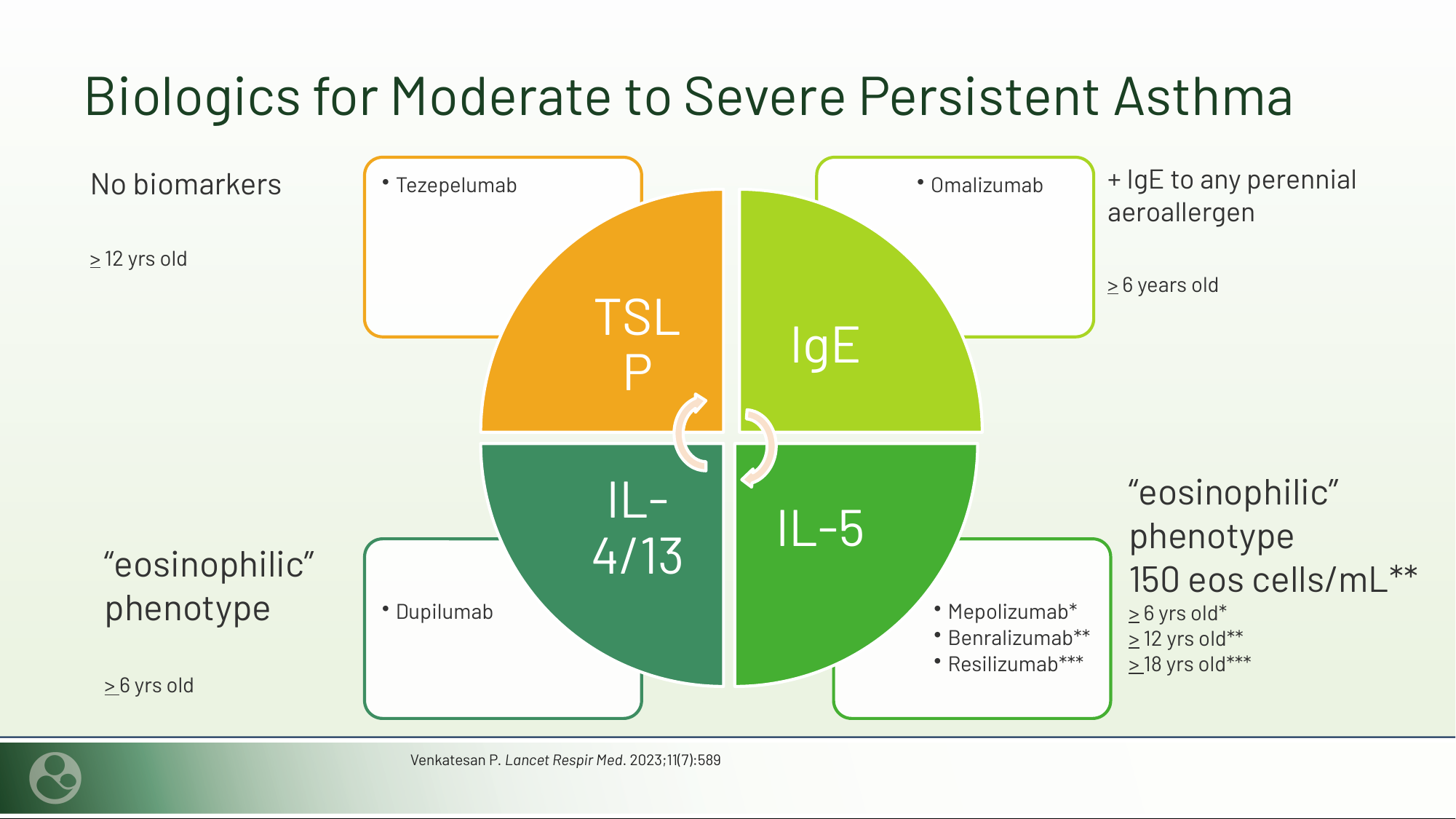

# Biologics for Moderate to Severe Persistent Asthma

+ IgE to any perennial aeroallergen

> 6 years old
Mepolizumab*
Benralizumab**
Resilizumab***
Dupilumab
Omalizumab
Tezepelumab
TSLP
IgE
IL-5
IL-4/13
No biomarkers

> 12 yrs old
“eosinophilic” phenotype
150 eos cells/mL**
> 6 yrs old*
> 12 yrs old**
> 18 yrs old***

“eosinophilic” phenotype

> 6 yrs old
Venkatesan P. Lancet Respir Med. 2023;11(7):589